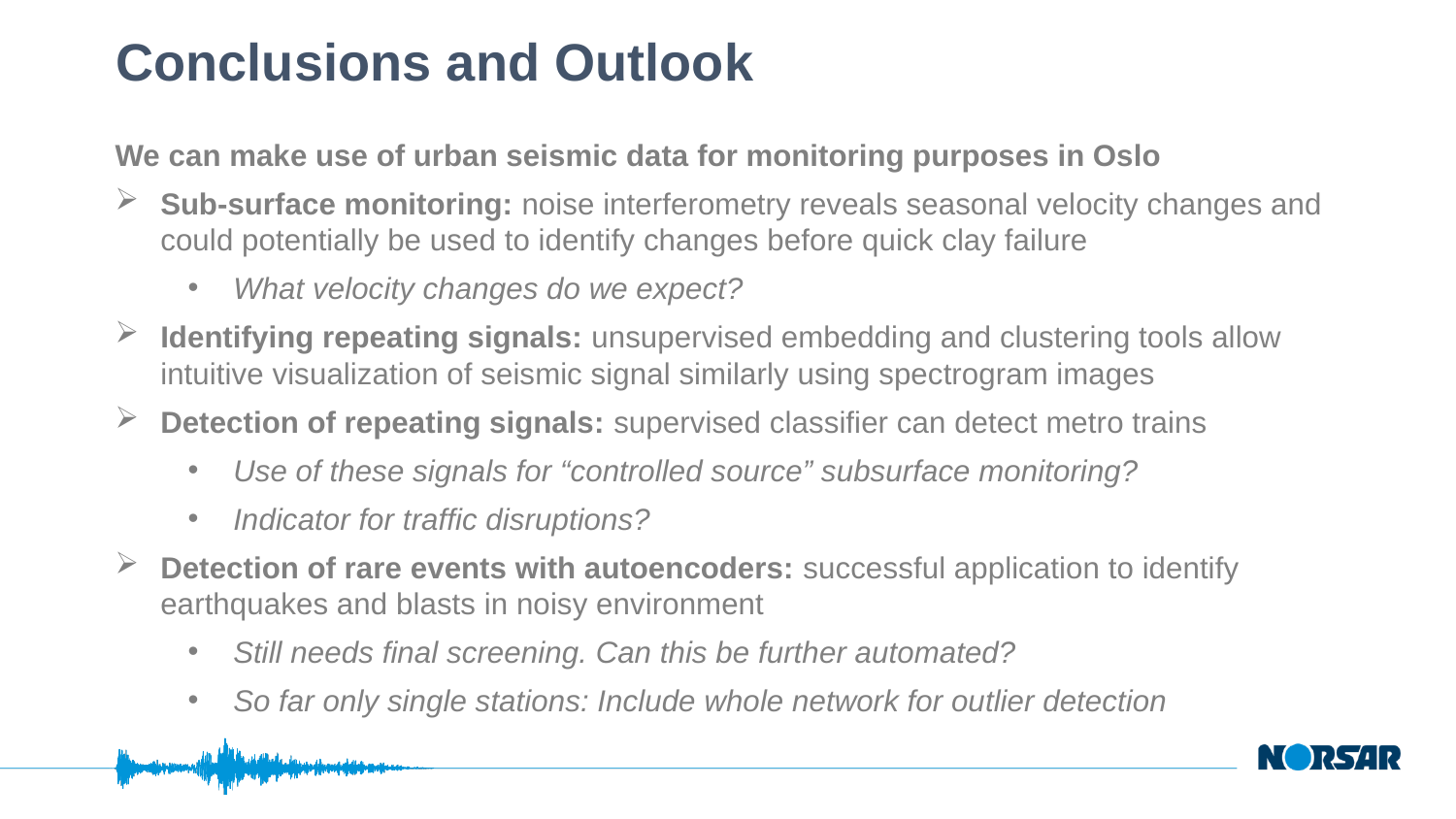

# Conclusions and Outlook
We can make use of urban seismic data for monitoring purposes in Oslo
Sub-surface monitoring: noise interferometry reveals seasonal velocity changes and could potentially be used to identify changes before quick clay failure
What velocity changes do we expect?
Identifying repeating signals: unsupervised embedding and clustering tools allow intuitive visualization of seismic signal similarly using spectrogram images
Detection of repeating signals: supervised classifier can detect metro trains
Use of these signals for “controlled source” subsurface monitoring?
Indicator for traffic disruptions?
Detection of rare events with autoencoders: successful application to identify earthquakes and blasts in noisy environment
Still needs final screening. Can this be further automated?
So far only single stations: Include whole network for outlier detection